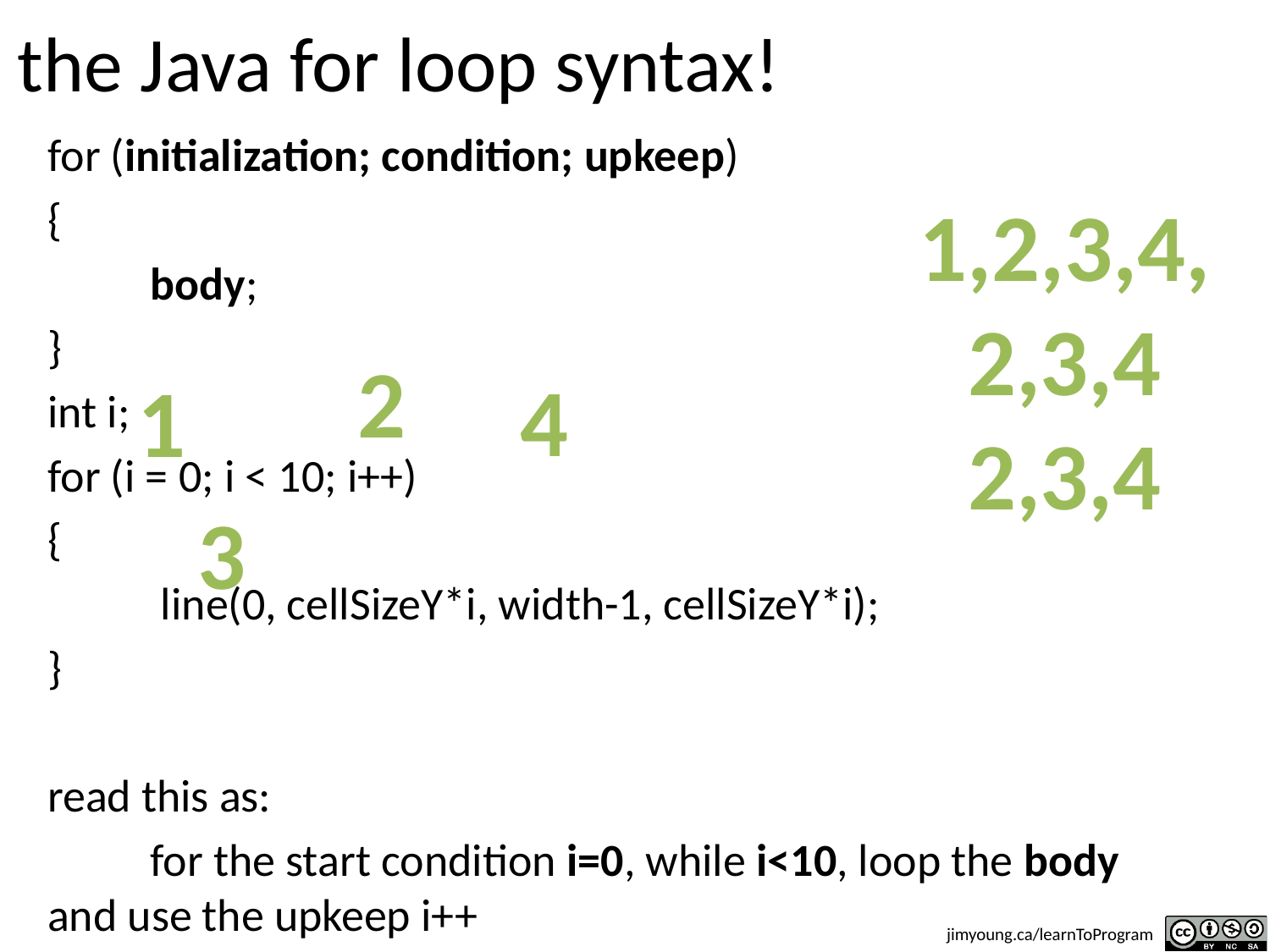

# the Java for loop syntax!
for (initialization; condition; upkeep)
{
	body;
}
int i;
for (i = 0; i < 10; i++)
{
	 line(0, cellSizeY*i, width-1, cellSizeY*i);
}

read this as:
	for the start condition i=0, while i<10, loop the body and use the upkeep i++

1,2,3,4,
2,3,4
2,3,4
2
4
1
3